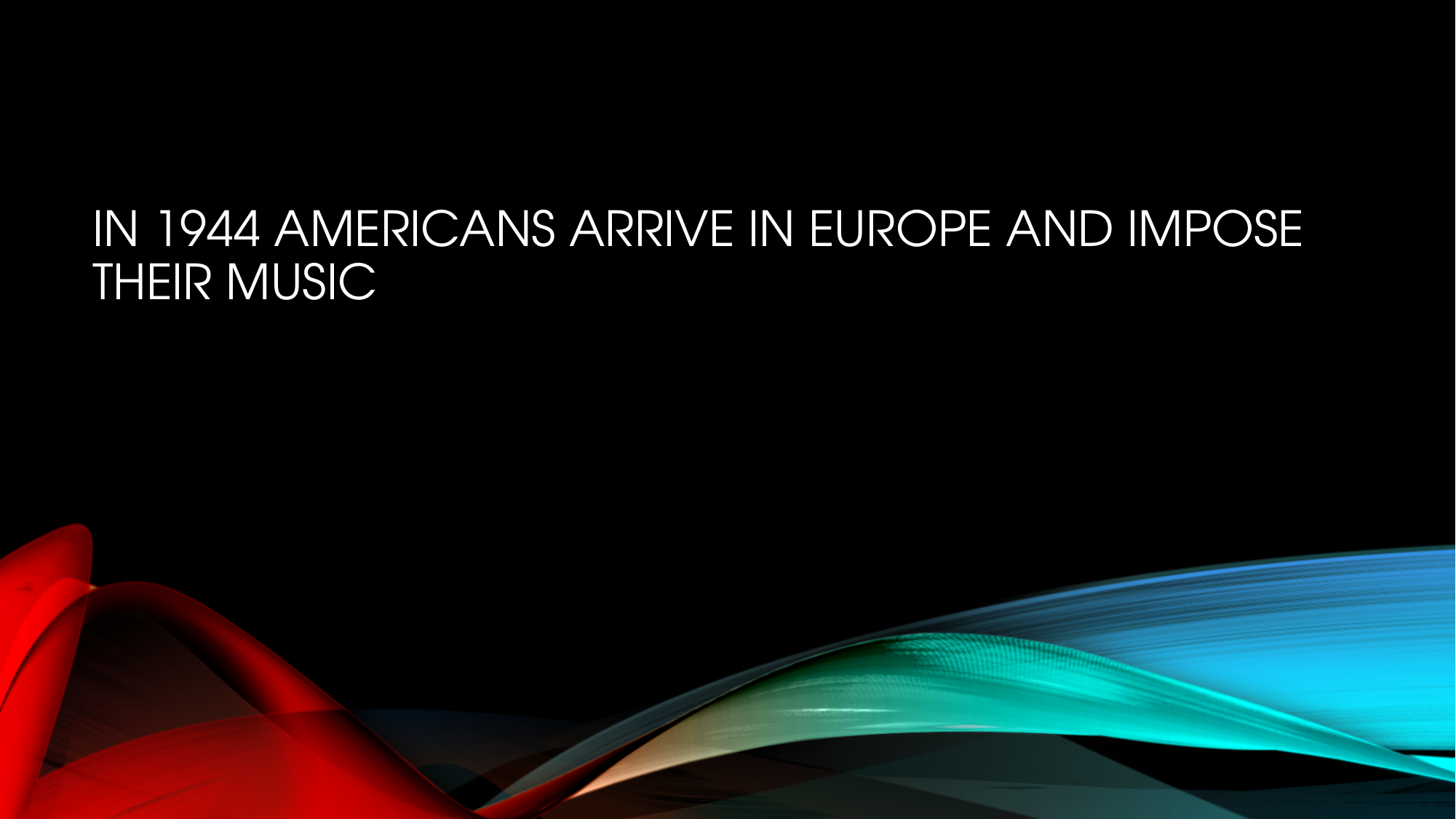

# In 1944 Americans arrive in europe and impose their music